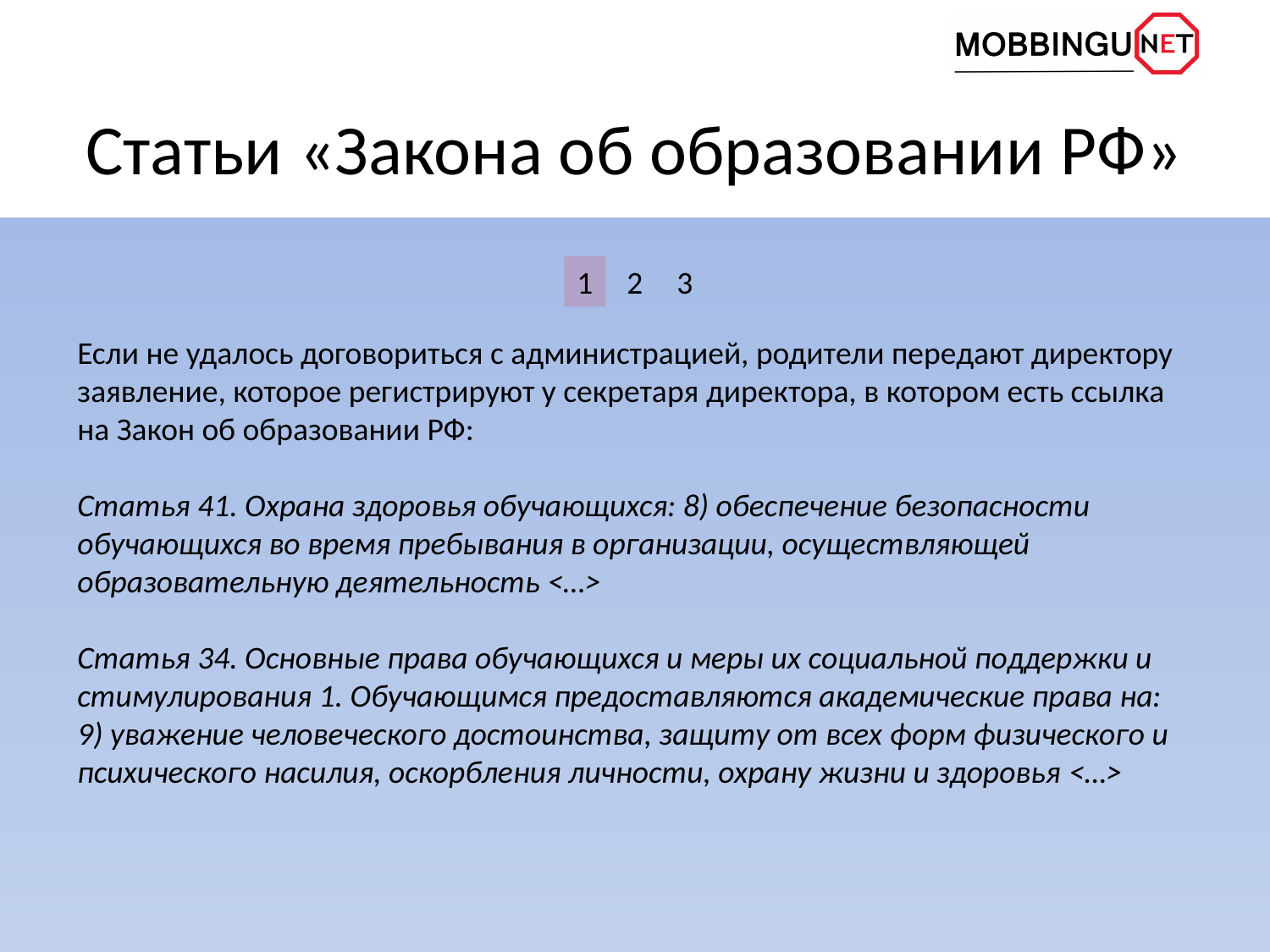

# Статьи «Закона об образовании РФ»
1
2
3
Если не удалось договориться с администрацией, родители передают директору заявление, которое регистрируют у секретаря директора, в котором есть ссылка на Закон об образовании РФ:
Статья 41. Охрана здоровья обучающихся: 8) обеспечение безопасности обучающихся во время пребывания в организации, осуществляющей образовательную деятельность <…>
Статья 34. Основные права обучающихся и меры их социальной поддержки и стимулирования 1. Обучающимся предоставляются академические права на: 9) уважение человеческого достоинства, защиту от всех форм физического и психического насилия, оскорбления личности, охрану жизни и здоровья <…>